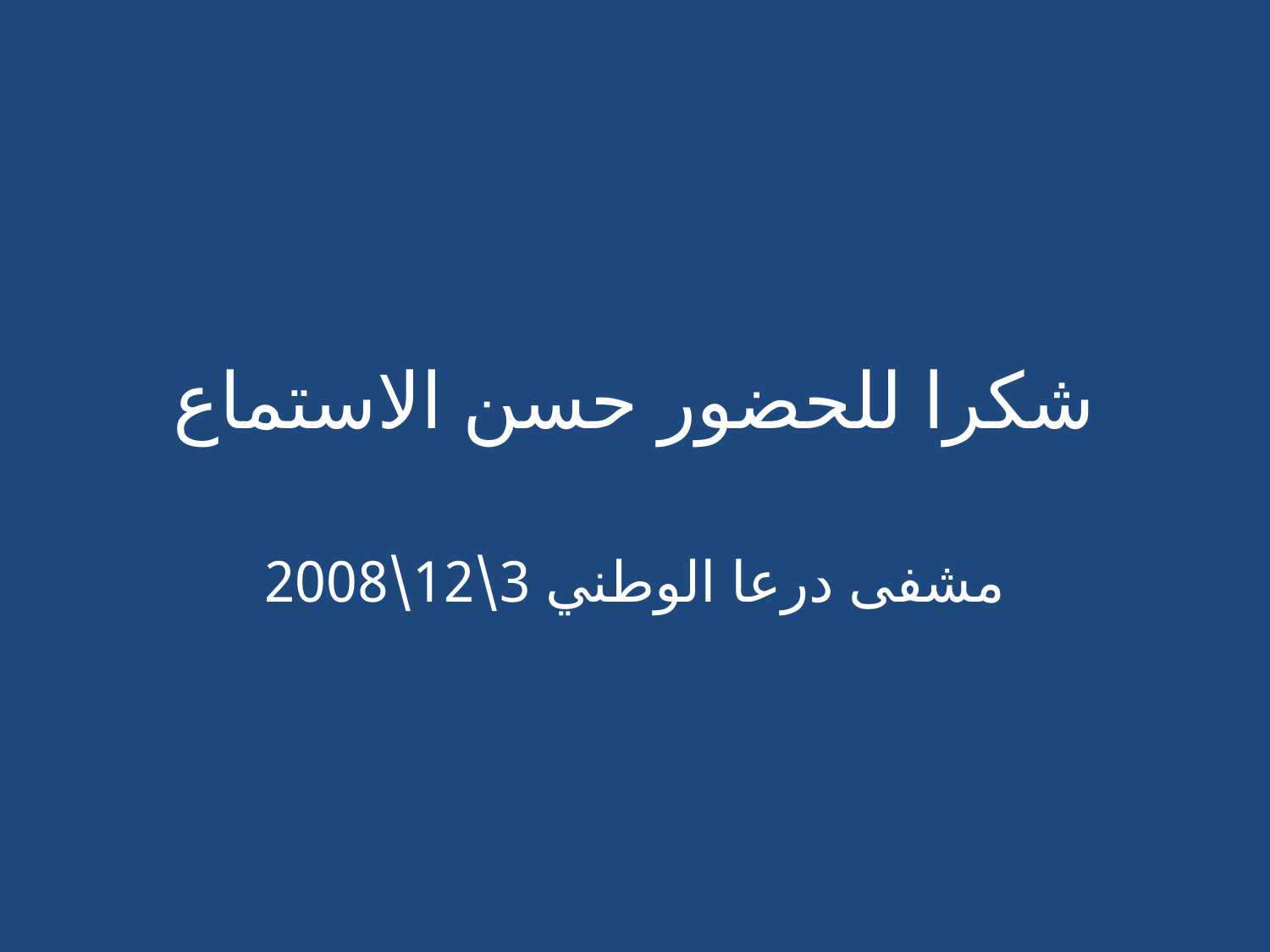

# شكرا للحضور حسن الاستماع
مشفى درعا الوطني 3\12\2008